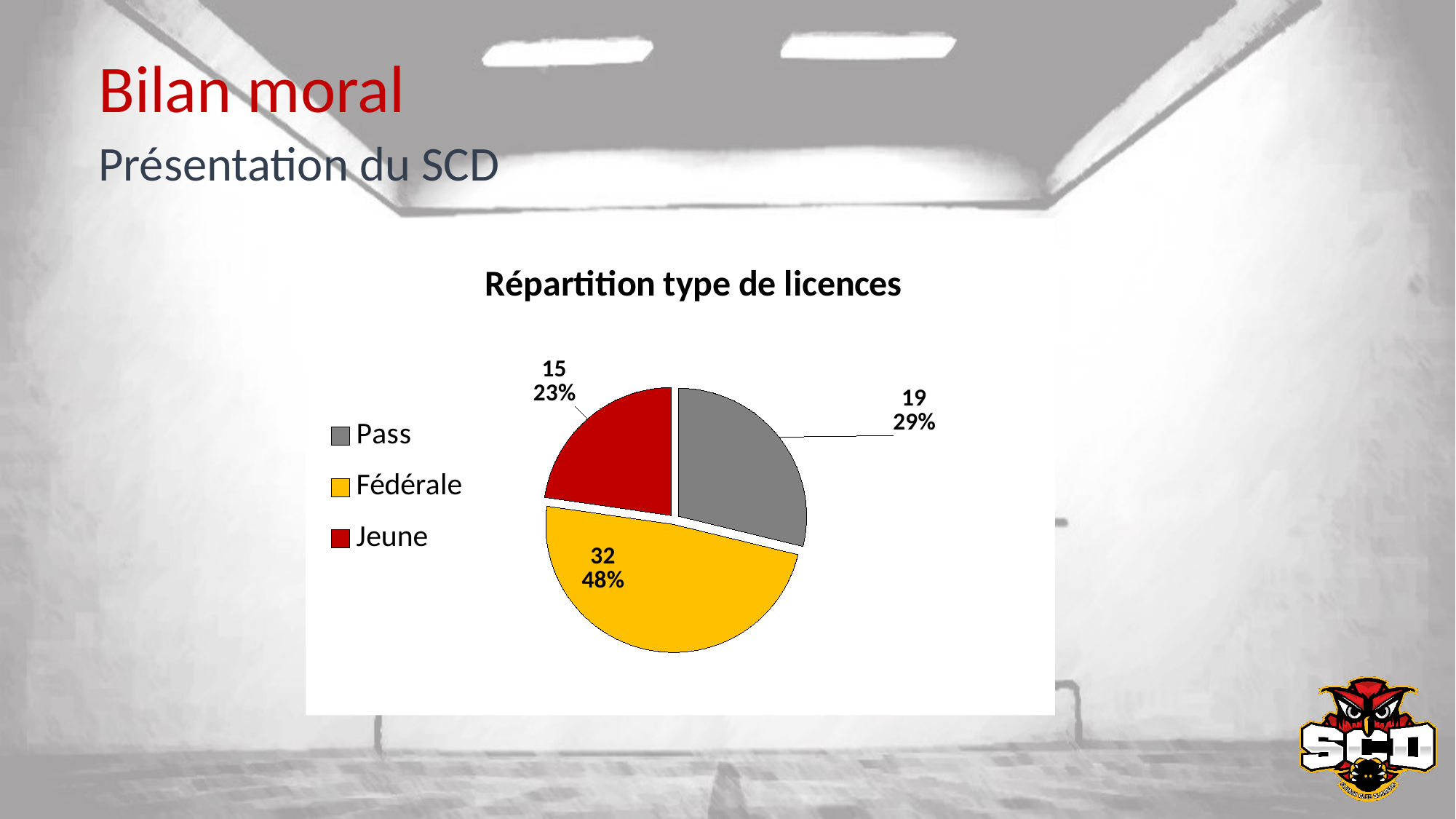

# Bilan moral
Présentation du SCD

### Chart: Répartition type de licences

| Category | Répartiton type de licence |
|---|---|
| Pass | 19.0 |
| Fédérale | 32.0 |
| Jeune | 15.0 |